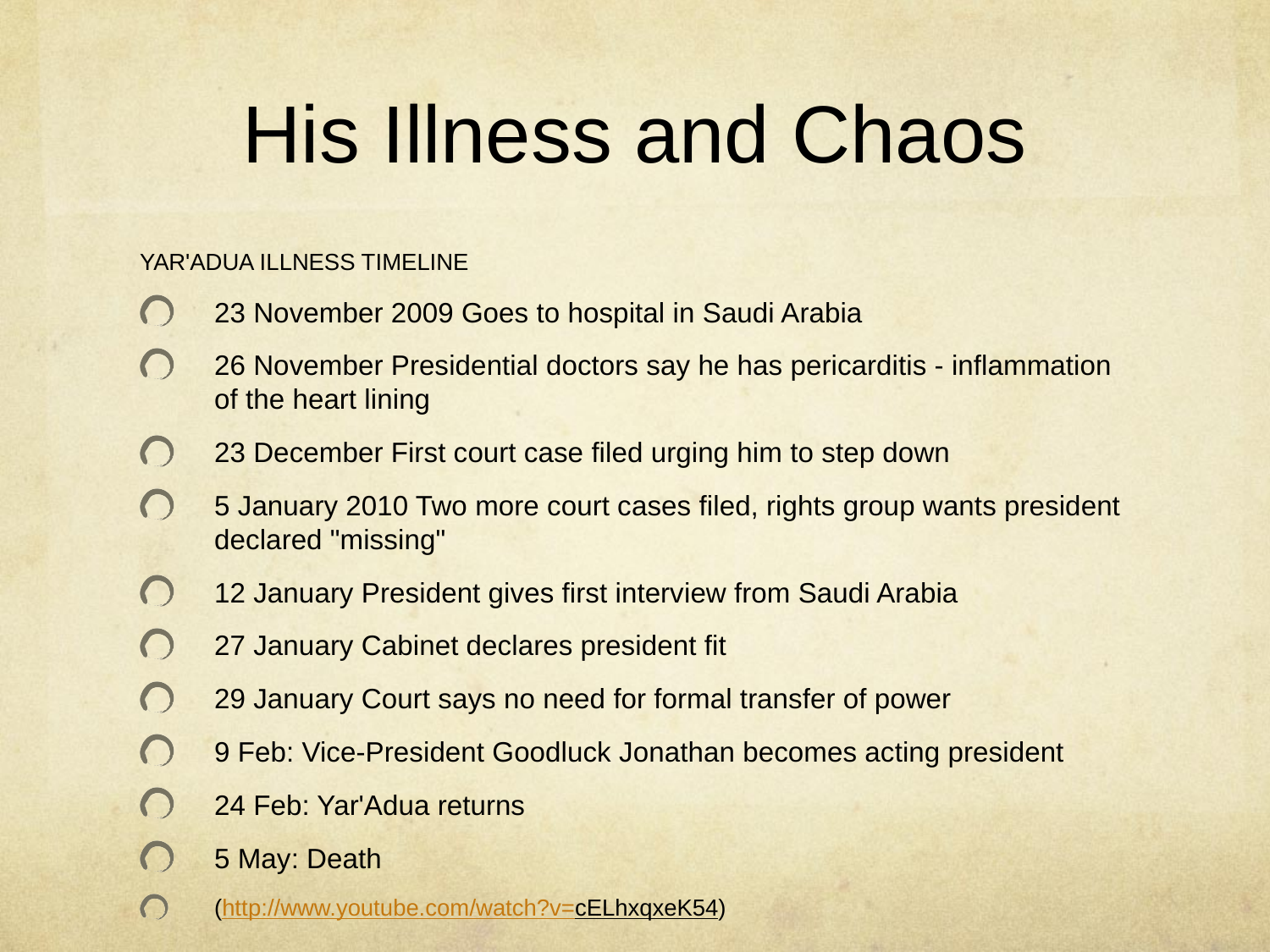

# His Illness and Chaos
YAR'ADUA ILLNESS TIMELINE
23 November 2009 Goes to hospital in Saudi Arabia
26 November Presidential doctors say he has pericarditis - inflammation of the heart lining
23 December First court case filed urging him to step down
5 January 2010 Two more court cases filed, rights group wants president declared "missing"
12 January President gives first interview from Saudi Arabia
27 January Cabinet declares president fit
29 January Court says no need for formal transfer of power
9 Feb: Vice-President Goodluck Jonathan becomes acting president
24 Feb: Yar'Adua returns
5 May: Death
(http://www.youtube.com/watch?v=cELhxqxeK54)